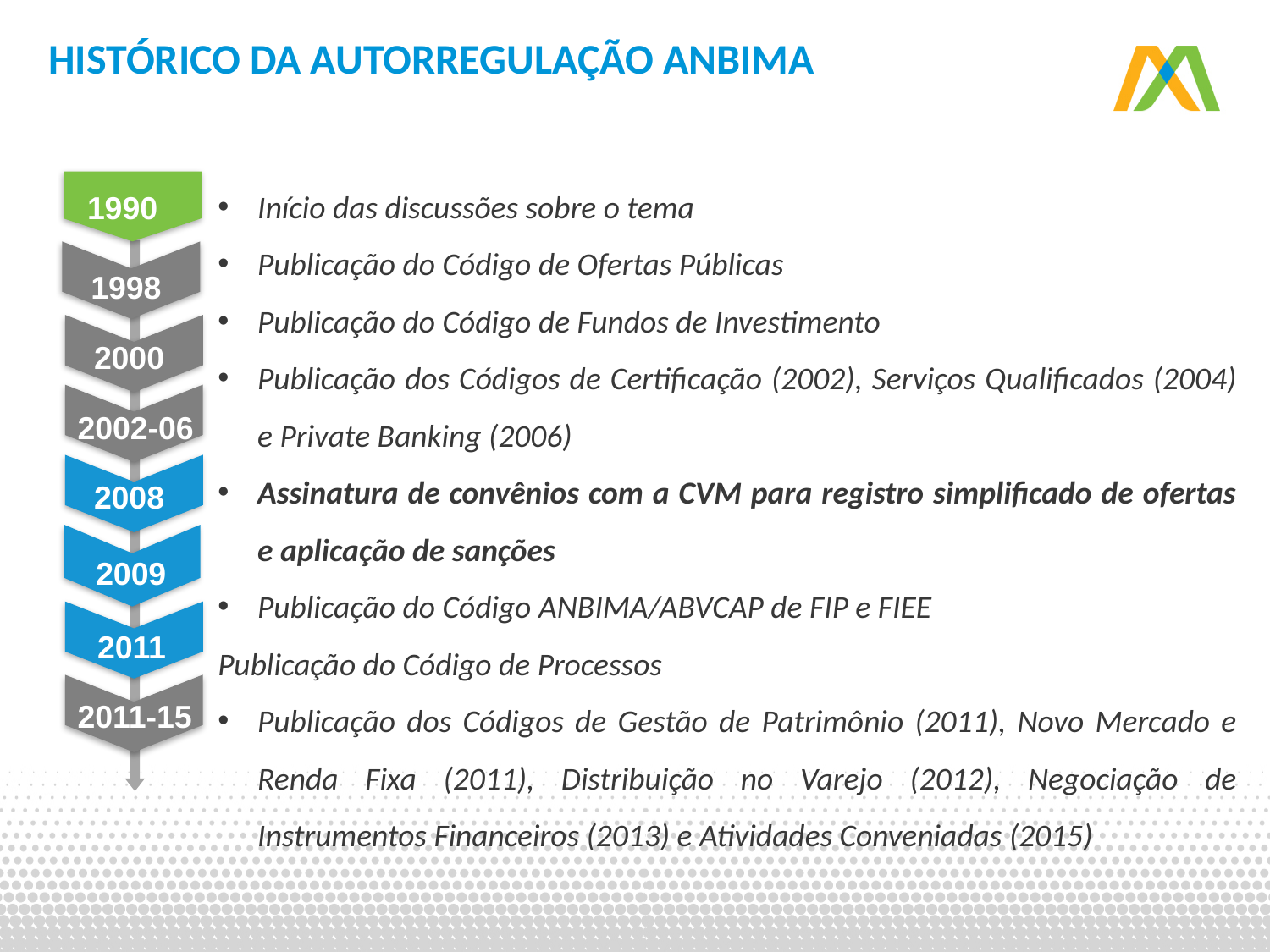

HISTÓRICO DA AUTORREGULAÇÃO ANBIMA

1990
Início das discussões sobre o tema
Publicação do Código de Ofertas Públicas
Publicação do Código de Fundos de Investimento
Publicação dos Códigos de Certificação (2002), Serviços Qualificados (2004) e Private Banking (2006)
Assinatura de convênios com a CVM para registro simplificado de ofertas e aplicação de sanções
Publicação do Código ANBIMA/ABVCAP de FIP e FIEE
Publicação do Código de Processos
Publicação dos Códigos de Gestão de Patrimônio (2011), Novo Mercado e Renda Fixa (2011), Distribuição no Varejo (2012), Negociação de Instrumentos Financeiros (2013) e Atividades Conveniadas (2015)

1998

2000

2002-06

2008

   2009

2011

2011-15